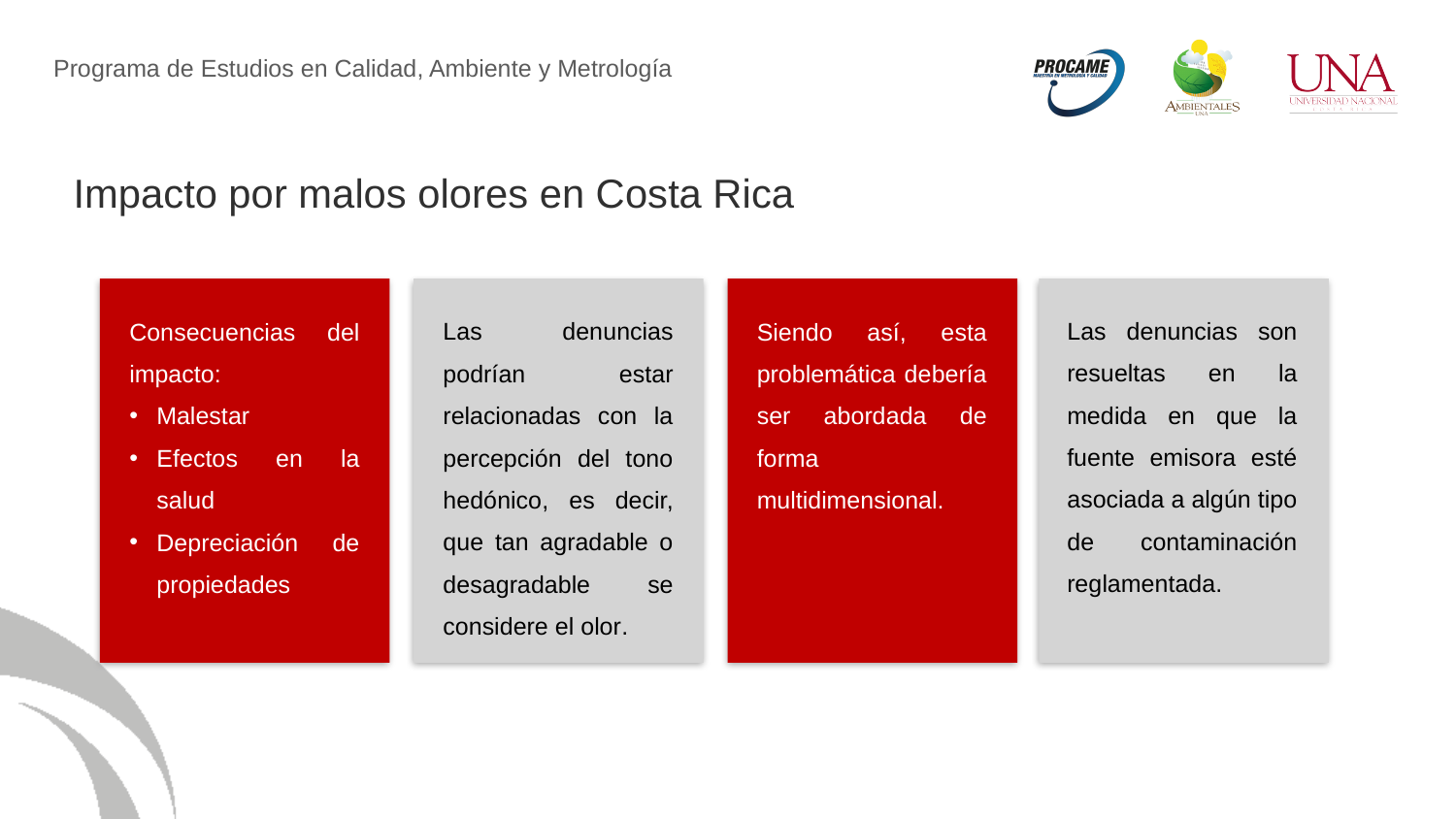

# Impacto por malos olores en Costa Rica
Las denuncias son resueltas en la medida en que la fuente emisora esté asociada a algún tipo de contaminación reglamentada.
Las denuncias podrían estar relacionadas con la percepción del tono hedónico, es decir, que tan agradable o desagradable se considere el olor.
Consecuencias del impacto:
Malestar
Efectos en la salud
Depreciación de propiedades
Siendo así, esta problemática debería ser abordada de forma multidimensional.